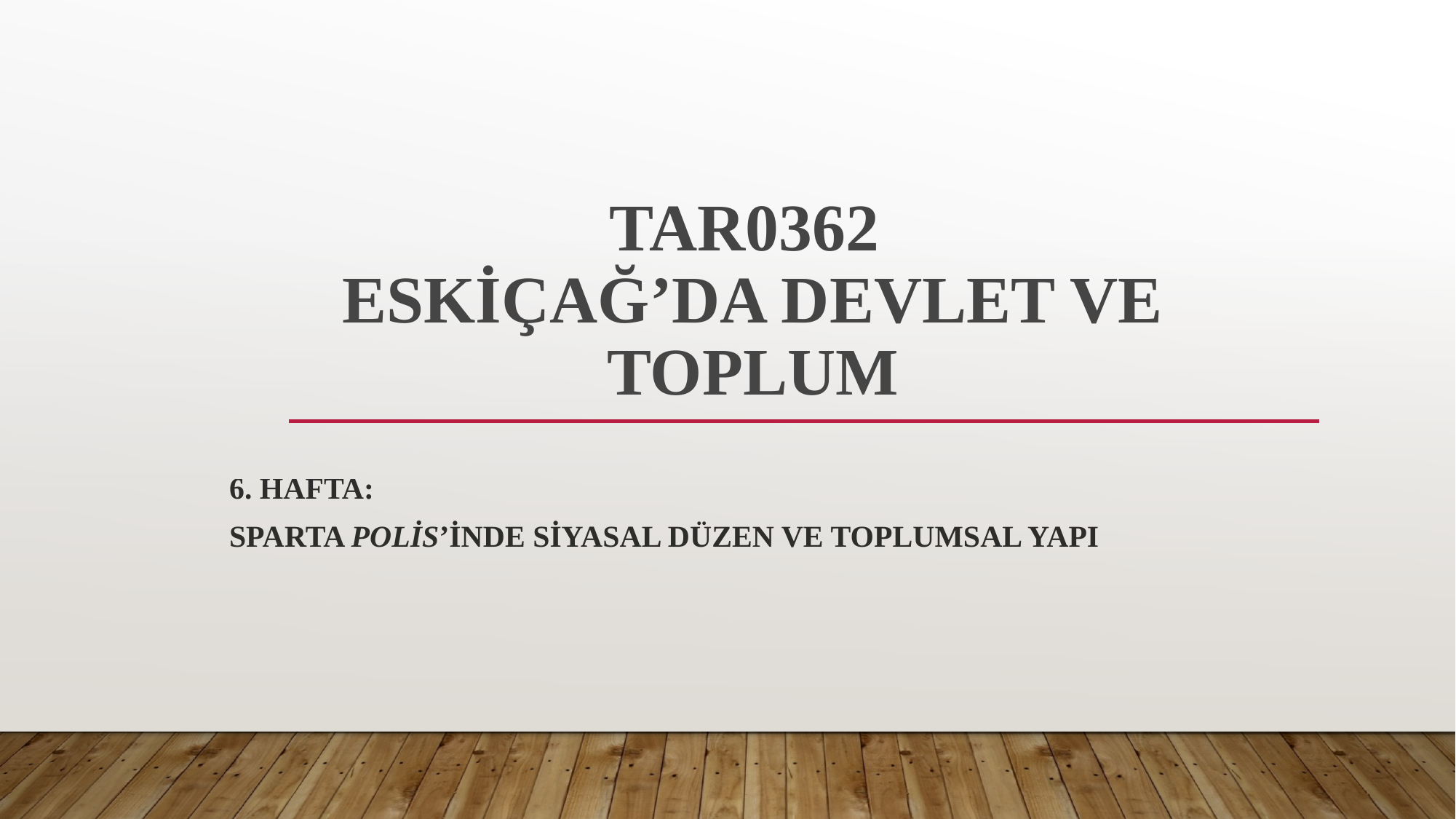

# TAR0362 ESKİÇAĞ’DA DEVLET VE TOPLUM
6. Hafta:
Sparta Polis’inde Siyasal Düzen ve Toplumsal Yapı